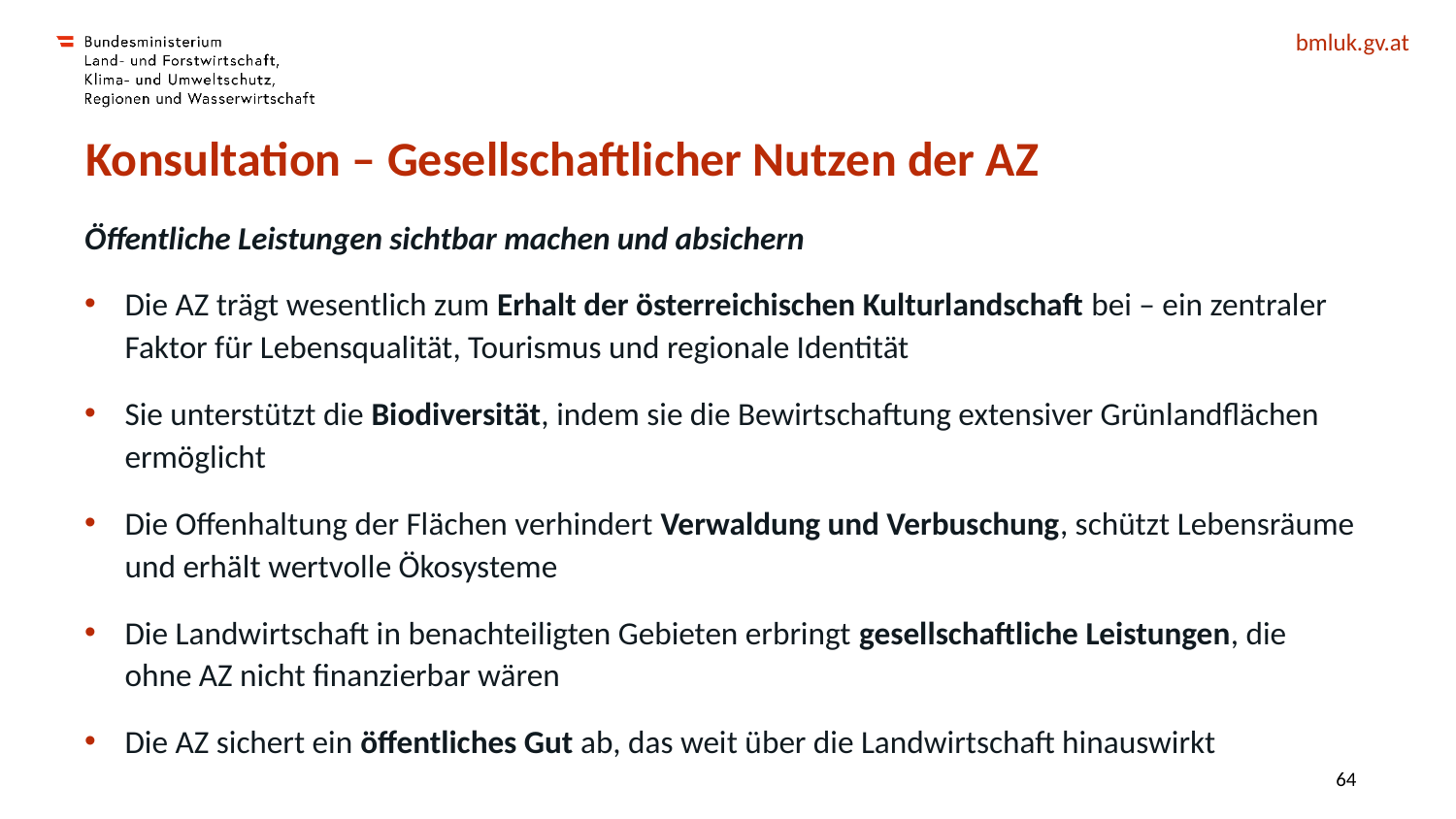

# Konsultation – Gesellschaftlicher Nutzen der AZ
Öffentliche Leistungen sichtbar machen und absichern
Die AZ trägt wesentlich zum Erhalt der österreichischen Kulturlandschaft bei – ein zentraler Faktor für Lebensqualität, Tourismus und regionale Identität
Sie unterstützt die Biodiversität, indem sie die Bewirtschaftung extensiver Grünlandflächen ermöglicht
Die Offenhaltung der Flächen verhindert Verwaldung und Verbuschung, schützt Lebensräume und erhält wertvolle Ökosysteme
Die Landwirtschaft in benachteiligten Gebieten erbringt gesellschaftliche Leistungen, die ohne AZ nicht finanzierbar wären
Die AZ sichert ein öffentliches Gut ab, das weit über die Landwirtschaft hinauswirkt

64